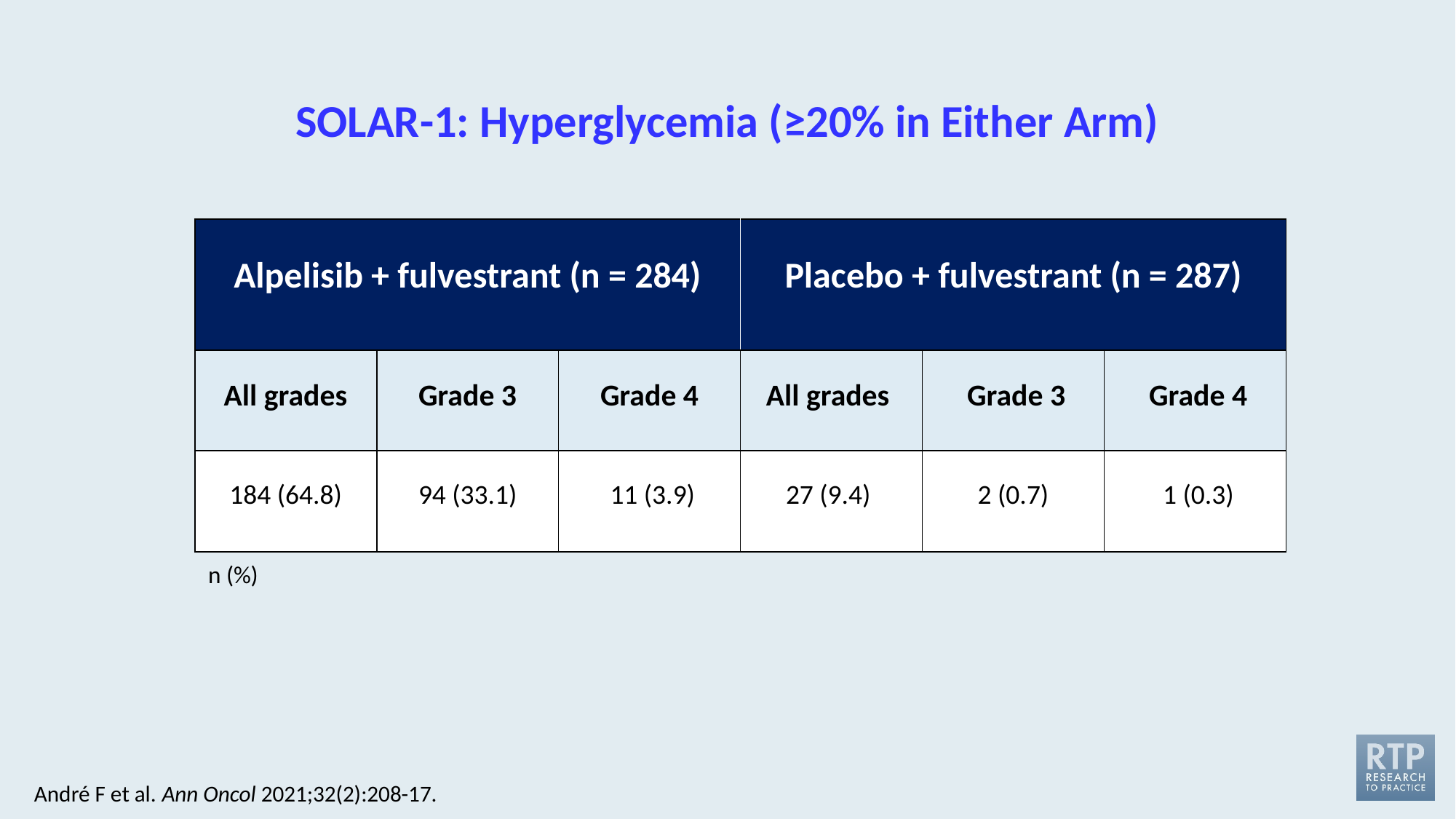

# SOLAR-1: Hyperglycemia (≥20% in Either Arm)
| Alpelisib + fulvestrant (n = 284) |  |  | Placebo + fulvestrant (n = 287) |  |  |
| --- | --- | --- | --- | --- | --- |
| All grades | Grade 3 | Grade 4 | All grades | Grade 3 | Grade 4 |
| 184 (64.8) | 94 (33.1) | 11 (3.9) | 27 (9.4) | 2 (0.7) | 1 (0.3) |
n (%)
André F et al. Ann Oncol 2021;32(2):208-17.